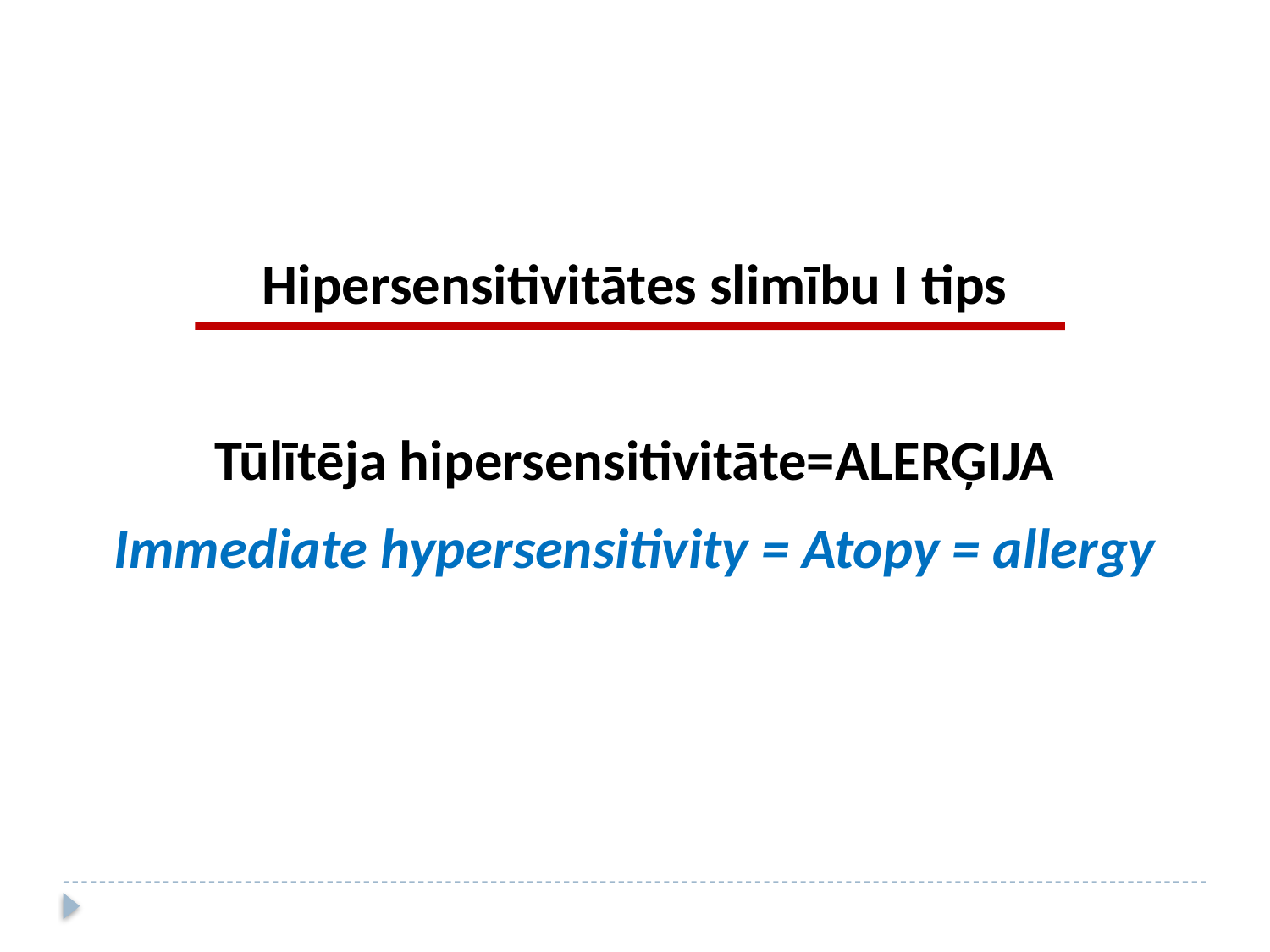

Hipersensitivitātes slimību I tips

Tūlītēja hipersensitivitāte=ALERĢIJA
Immediate hypersensitivity = Atopy = allergy